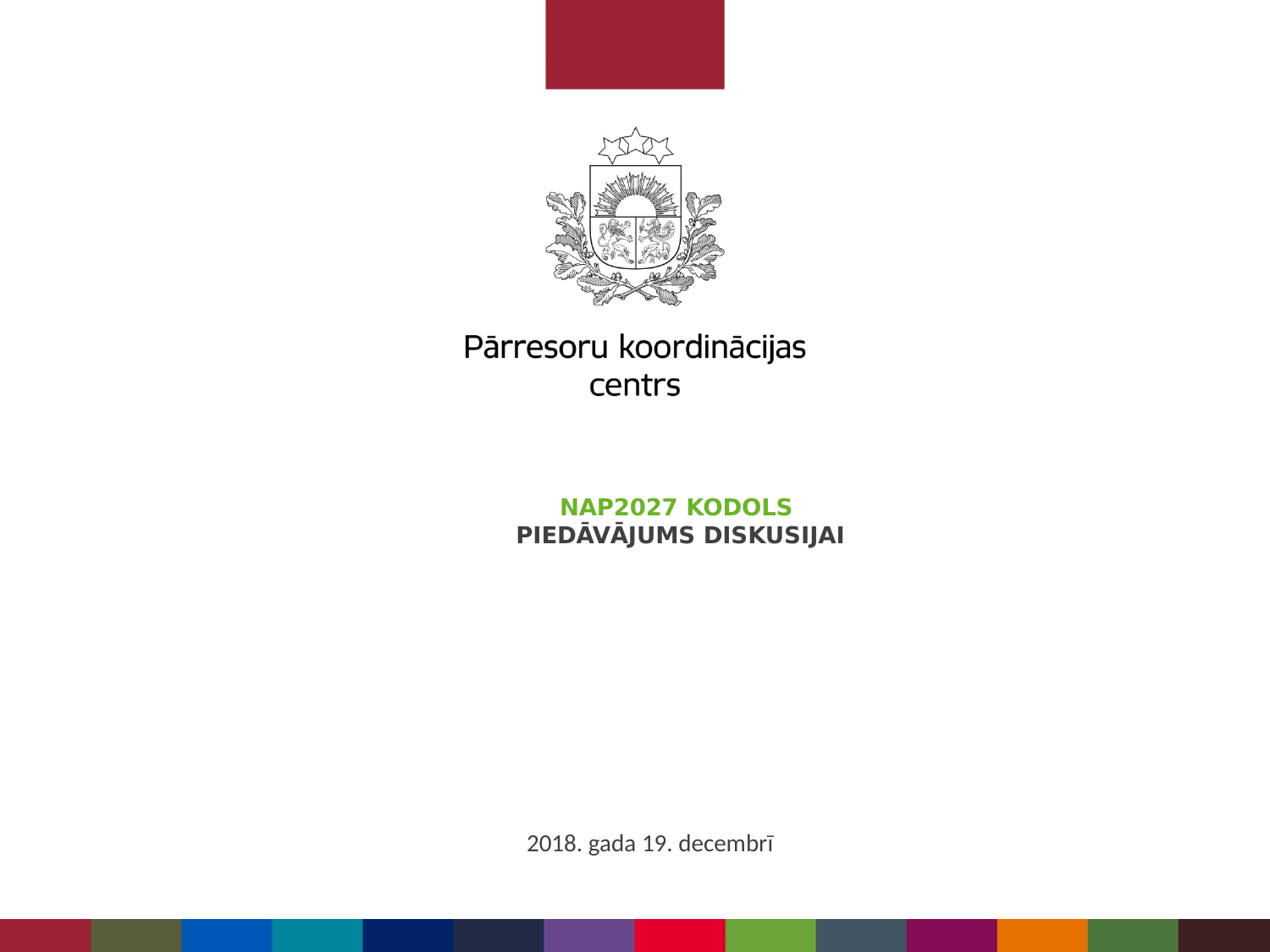

# NAP2027 kodols Piedāvājums diskusijai

2018. gada 19. decembrī